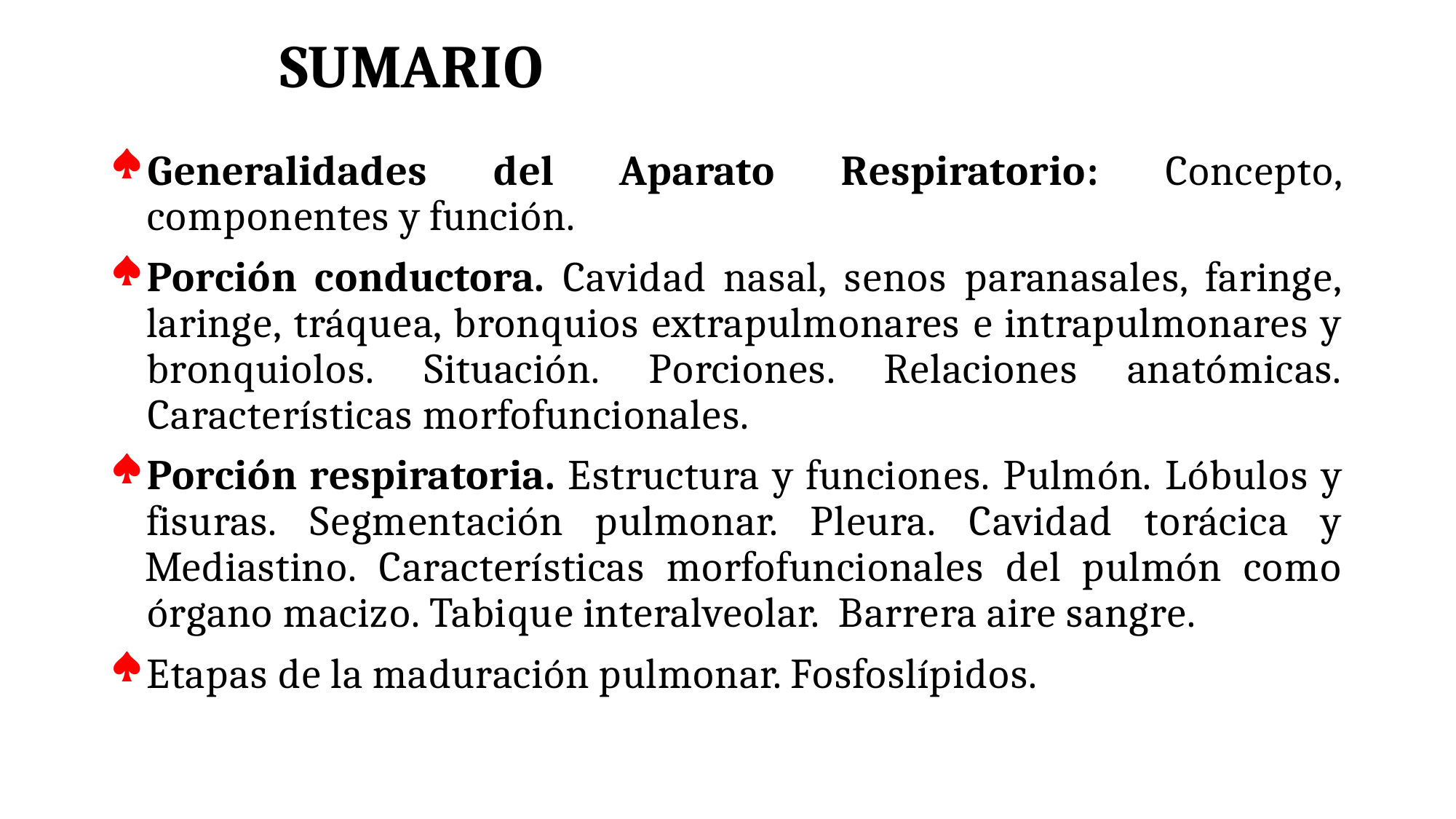

# SUMARIO
Generalidades del Aparato Respiratorio: Concepto, componentes y función.
Porción conductora. Cavidad nasal, senos paranasales, faringe, laringe, tráquea, bronquios extrapulmonares e intrapulmonares y bronquiolos. Situación. Porciones. Relaciones anatómicas. Características morfofuncionales.
Porción respiratoria. Estructura y funciones. Pulmón. Lóbulos y fisuras. Segmentación pulmonar. Pleura. Cavidad torácica y Mediastino. Características morfofuncionales del pulmón como órgano macizo. Tabique interalveolar.  Barrera aire sangre.
Etapas de la maduración pulmonar. Fosfoslípidos.